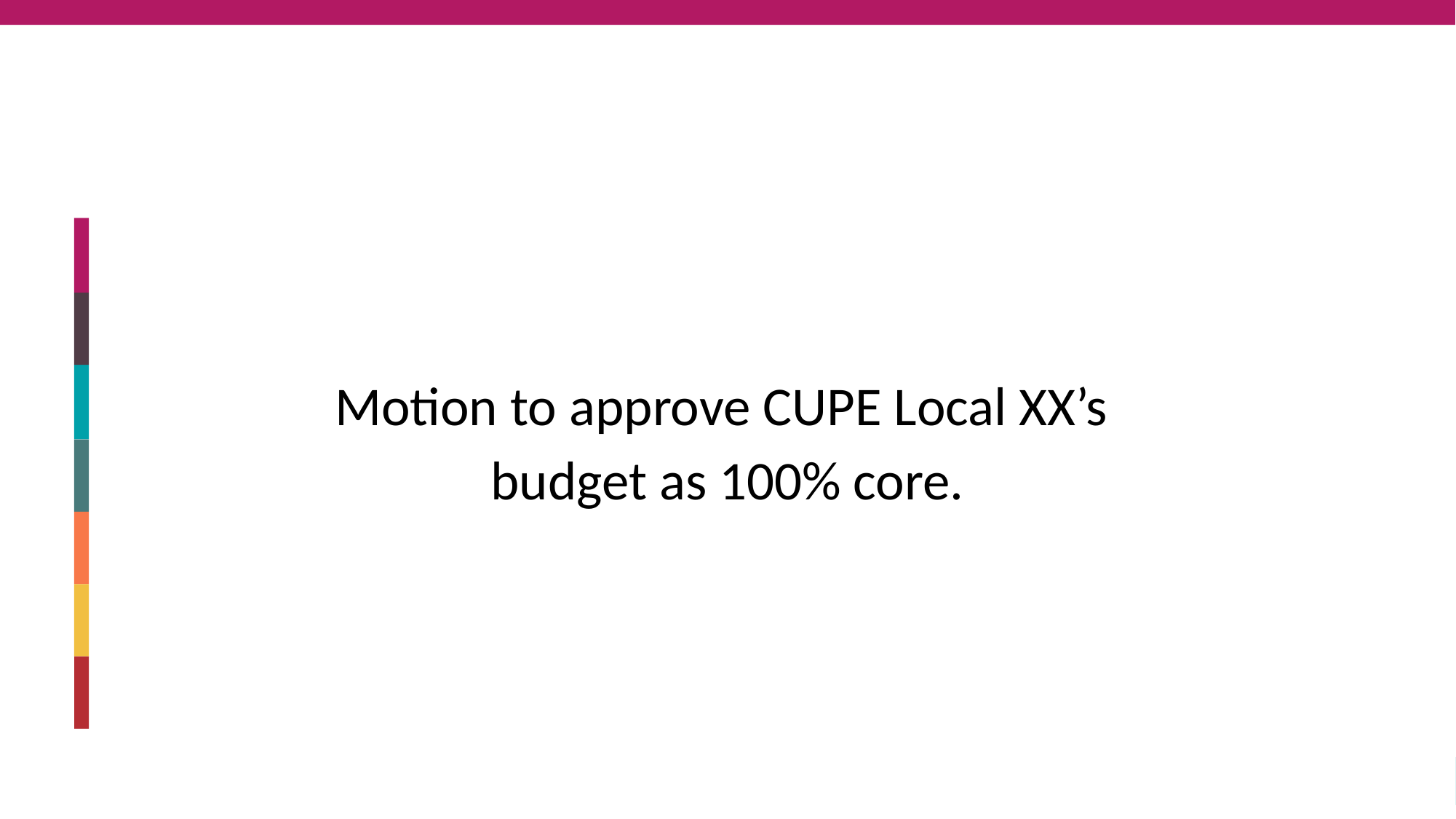

#

Motion to approve CUPE Local XX’s
budget as 100% core.